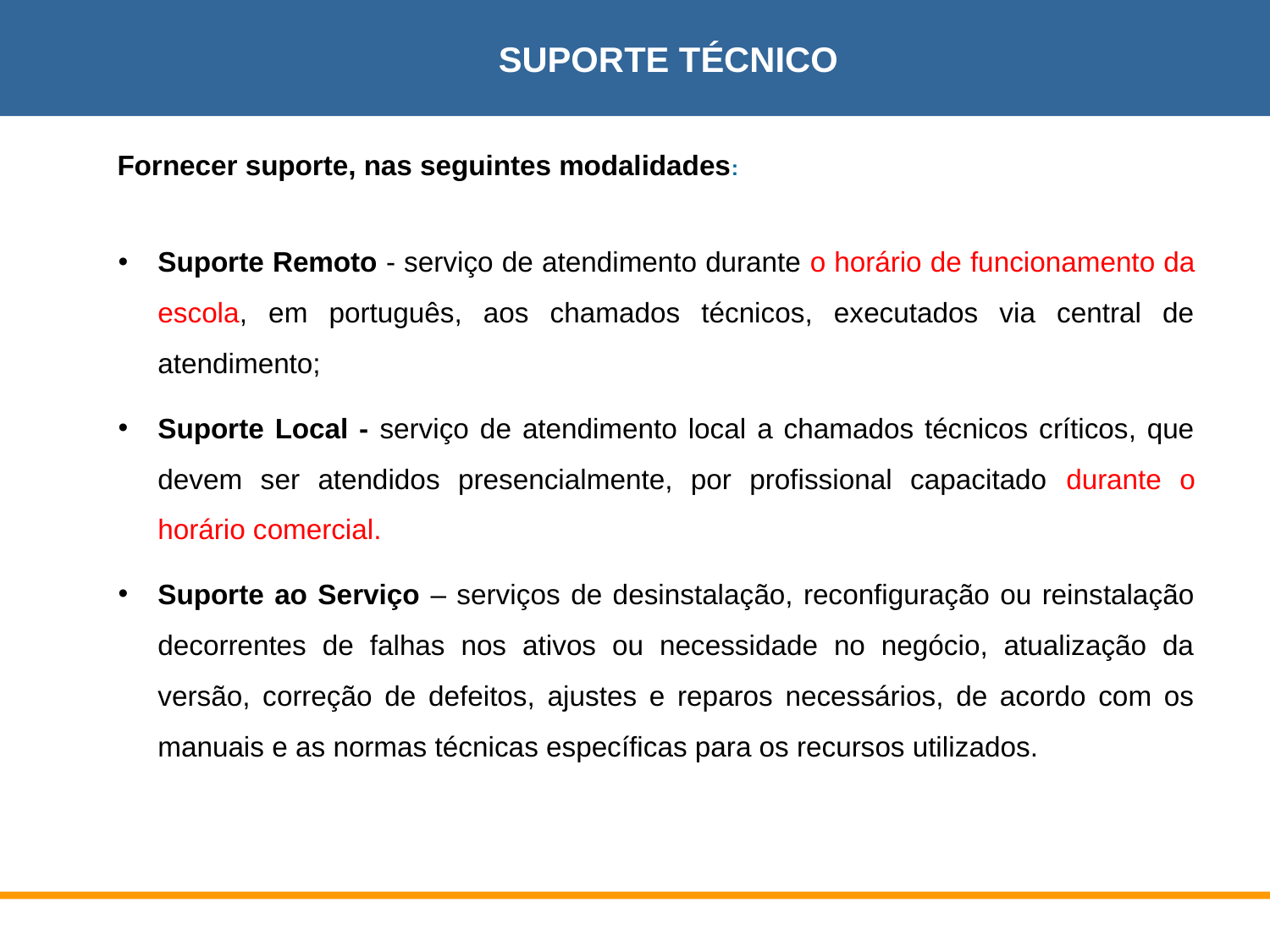

SUPORTE TÉCNICO
Fornecer suporte, nas seguintes modalidades:
Suporte Remoto - serviço de atendimento durante o horário de funcionamento da escola, em português, aos chamados técnicos, executados via central de atendimento;
Suporte Local - serviço de atendimento local a chamados técnicos críticos, que devem ser atendidos presencialmente, por profissional capacitado durante o horário comercial.
Suporte ao Serviço – serviços de desinstalação, reconfiguração ou reinstalação decorrentes de falhas nos ativos ou necessidade no negócio, atualização da versão, correção de defeitos, ajustes e reparos necessários, de acordo com os manuais e as normas técnicas específicas para os recursos utilizados.